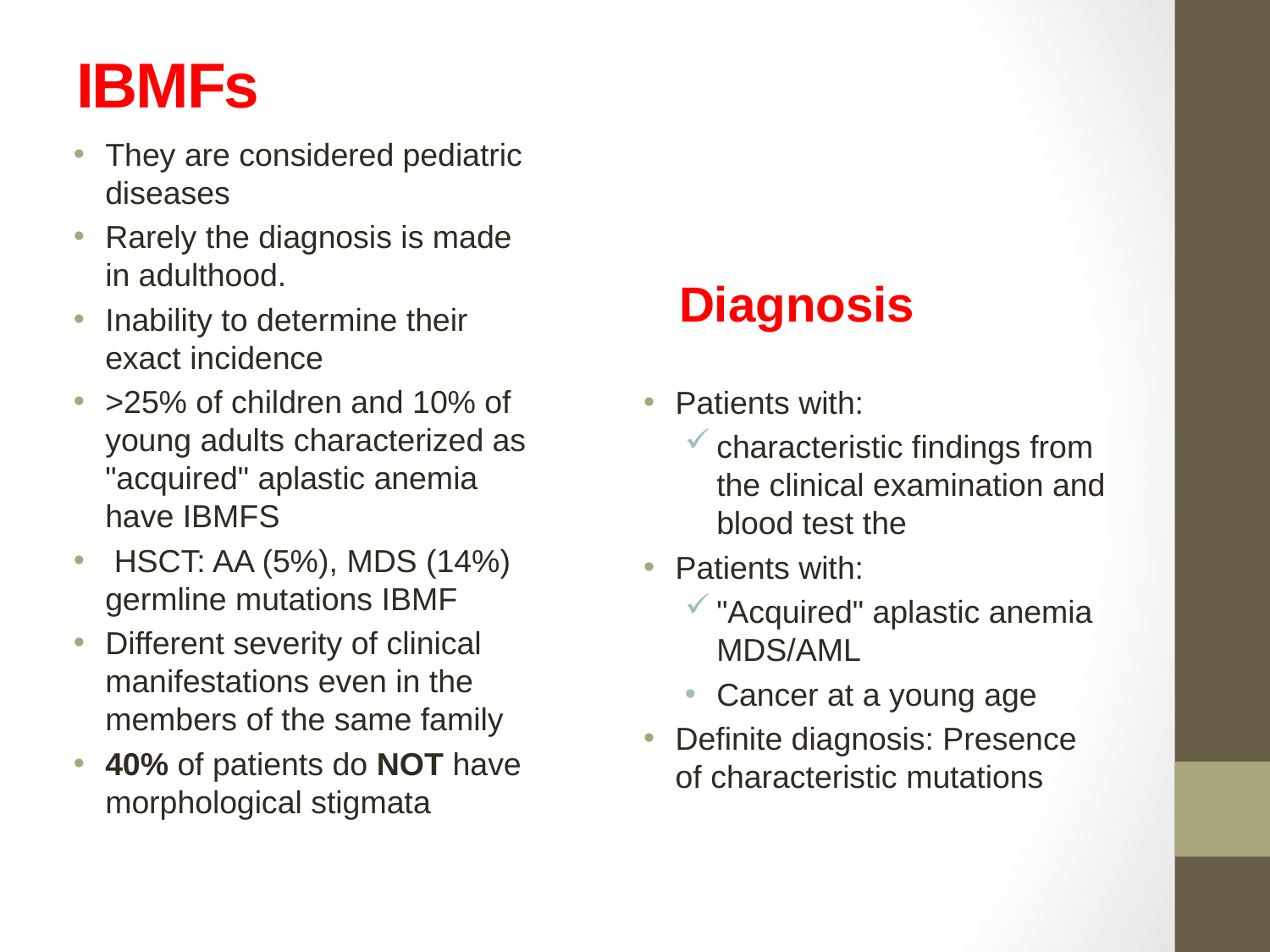

# IBMFs
They are considered pediatric diseases
Rarely the diagnosis is made  in adulthood.
Inability to determine their exact incidence
>25% of children and 10% of young adults characterized as  "acquired" aplastic anemia have IBMFS
 HSCT: AA (5%), MDS (14%) germline mutations IBMF
Different severity of clinical manifestations even in the members of the same family
40% of patients do NOT have morphological stigmata

Floglesong JS et al, Europ Med J 2017
Diagnosis
Patients with:
characteristic findings from the clinical examination and blood test the
Patients with:
"Acquired" aplastic anemia MDS/AML
Cancer at a young age
Definite diagnosis: Presence of characteristic mutations